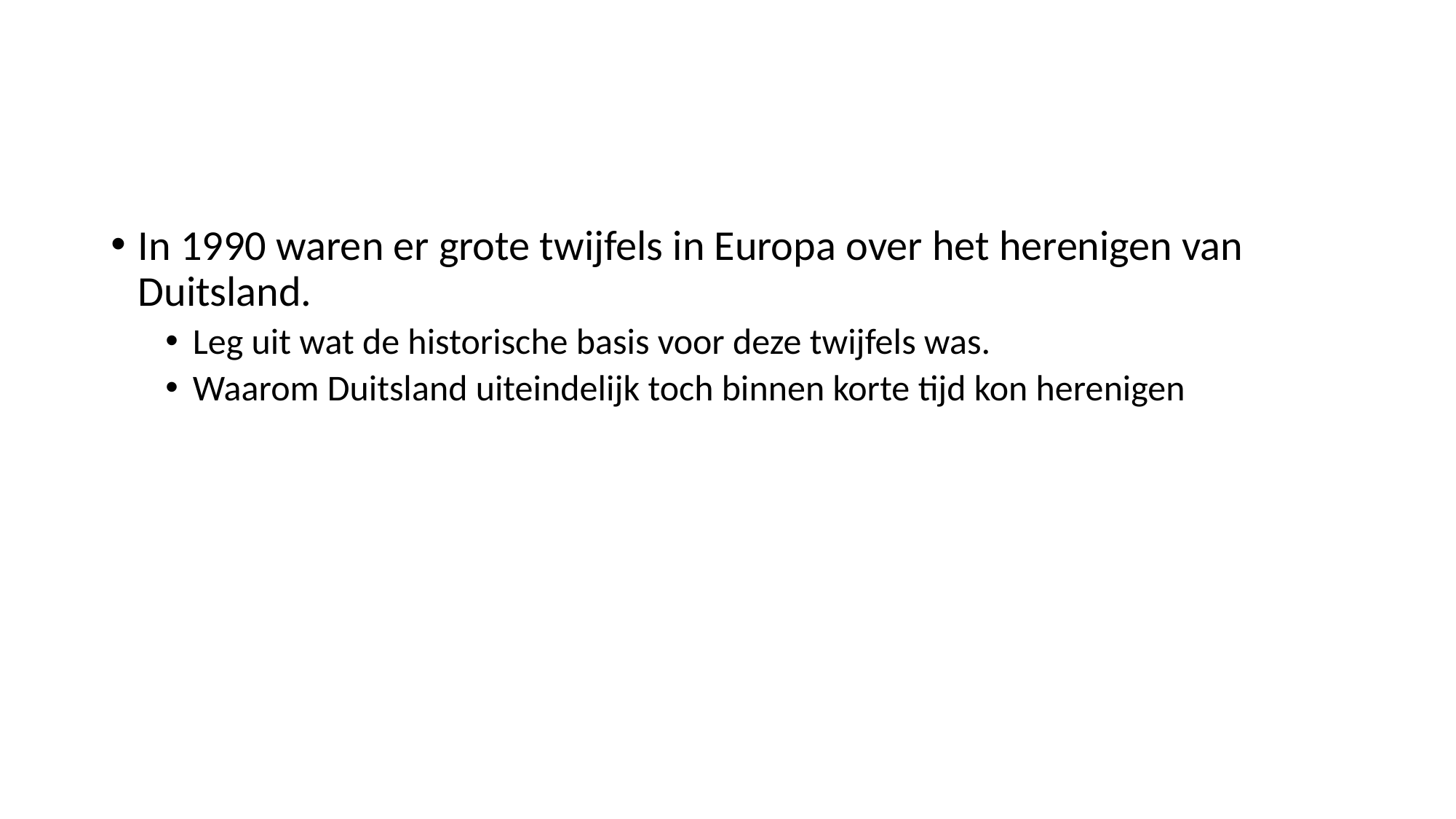

#
In 1990 waren er grote twijfels in Europa over het herenigen van Duitsland.
Leg uit wat de historische basis voor deze twijfels was.
Waarom Duitsland uiteindelijk toch binnen korte tijd kon herenigen